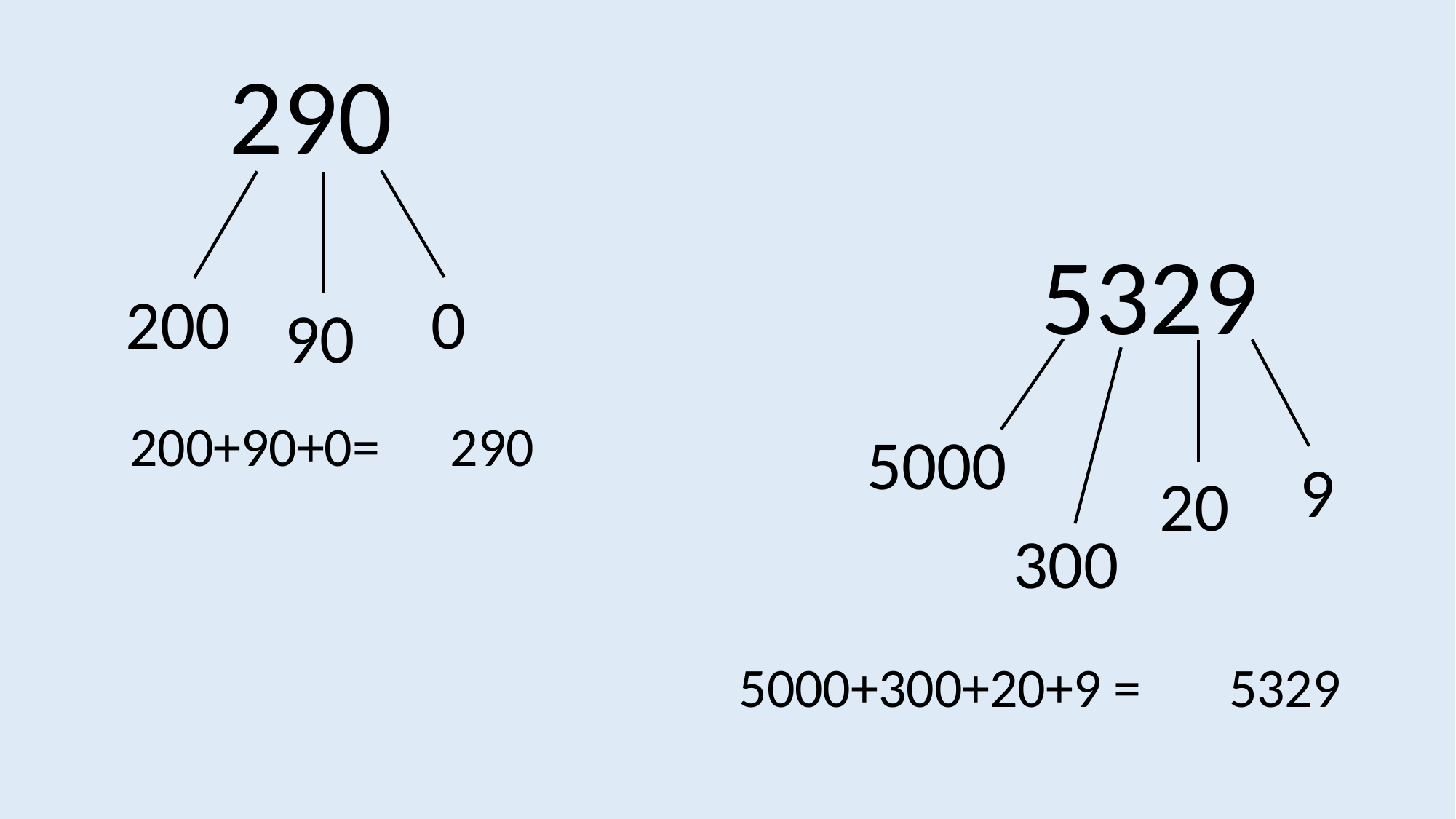

290

5329
200
0
90

200+90+0=
290
5000
9
20
300
5000+300+20+9 =
5329